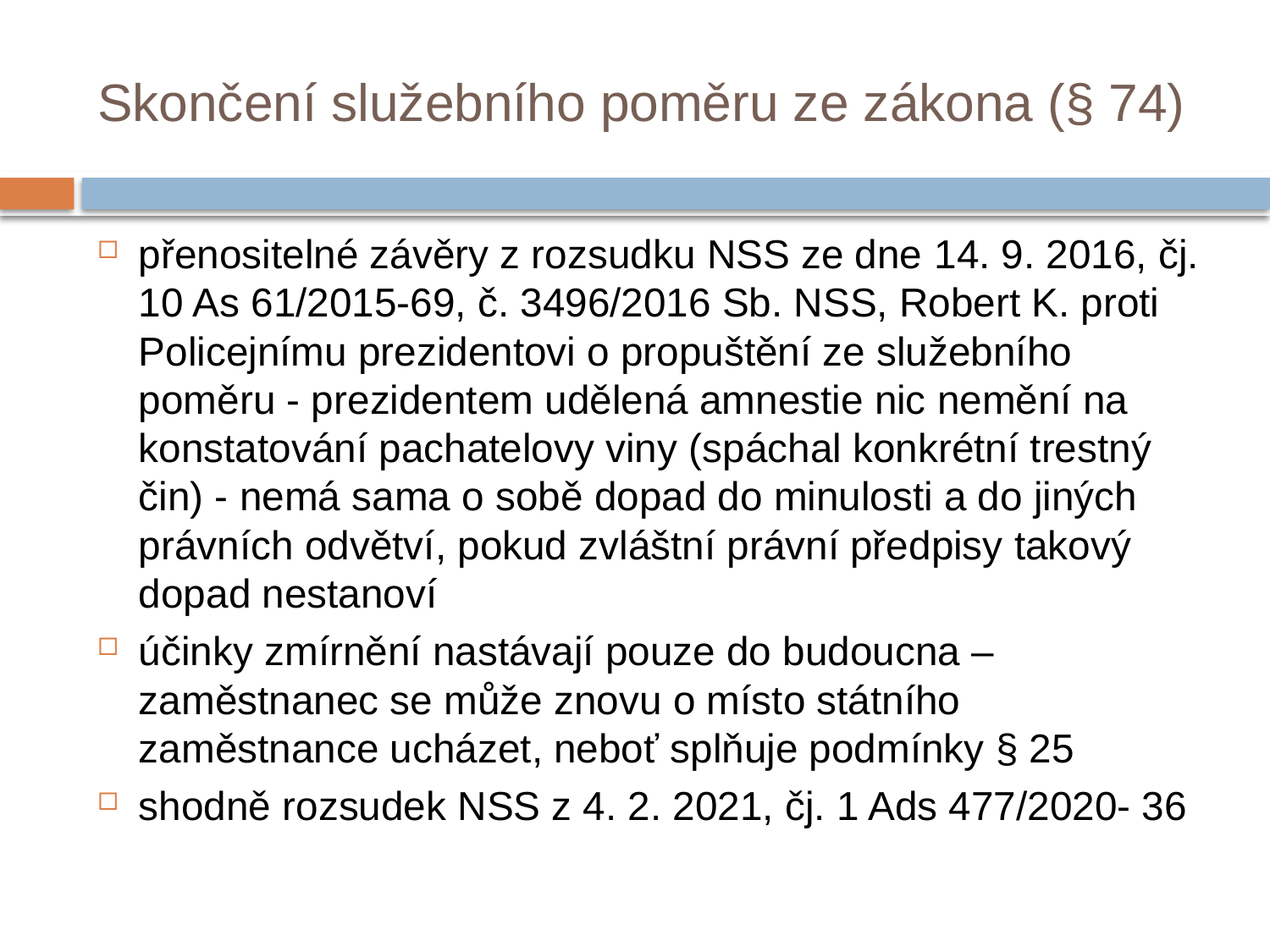

# Skončení služebního poměru ze zákona (§ 74)
přenositelné závěry z rozsudku NSS ze dne 14. 9. 2016, čj. 10 As 61/2015-69, č. 3496/2016 Sb. NSS, Robert K. proti Policejnímu prezidentovi o propuštění ze služebního poměru - prezidentem udělená amnestie nic nemění na konstatování pachatelovy viny (spáchal konkrétní trestný čin) - nemá sama o sobě dopad do minulosti a do jiných právních odvětví, pokud zvláštní právní předpisy takový dopad nestanoví
účinky zmírnění nastávají pouze do budoucna – zaměstnanec se může znovu o místo státního zaměstnance ucházet, neboť splňuje podmínky § 25
shodně rozsudek NSS z 4. 2. 2021, čj. 1 Ads 477/2020- 36